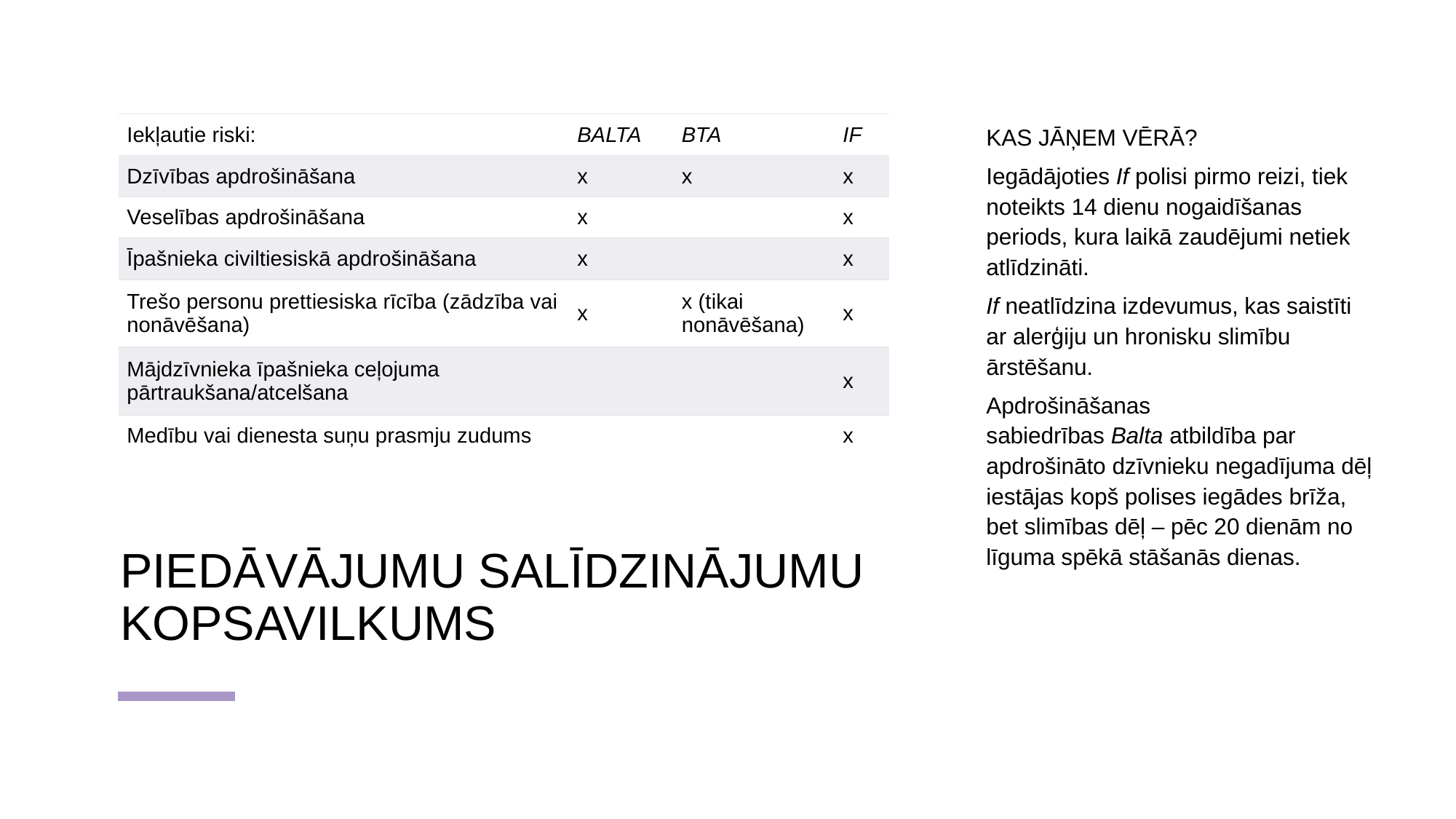

| Iekļautie riski: | BALTA | BTA | IF |
| --- | --- | --- | --- |
| Dzīvības apdrošināšana | x | x | x |
| Veselības apdrošināšana | x |  | x |
| Īpašnieka civiltiesiskā apdrošināšana | x |  | x |
| Trešo personu prettiesiska rīcība (zādzība vai nonāvēšana) | x | x (tikai nonāvēšana) | x |
| Mājdzīvnieka īpašnieka ceļojuma pārtraukšana/atcelšana |  |  | x |
| Medību vai dienesta suņu prasmju zudums |  |  | x |
KAS JĀŅEM VĒRĀ?
Iegādājoties If polisi pirmo reizi, tiek noteikts 14 dienu nogaidīšanas periods, kura laikā zaudējumi netiek atlīdzināti.
If neatlīdzina izdevumus, kas saistīti ar alerģiju un hronisku slimību ārstēšanu.
Apdrošināšanas  sabiedrības Balta atbildība par apdrošināto dzīvnieku negadījuma dēļ iestājas kopš polises iegādes brīža, bet slimības dēļ – pēc 20 dienām no līguma spēkā stāšanās dienas.
# PIEDĀVĀJUMU SALĪDZINĀJUMU KOPSAVILKUMS